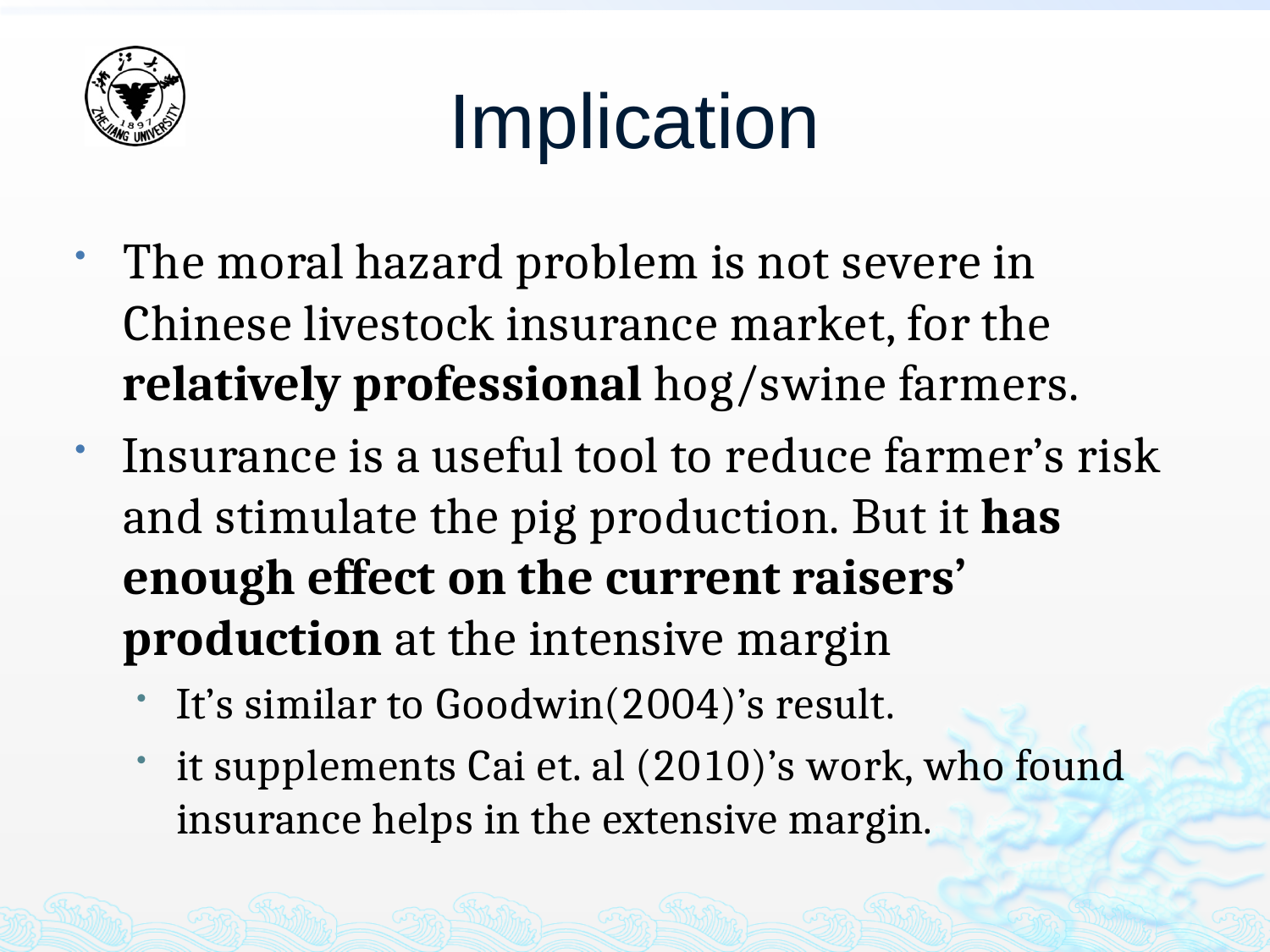

# Implication
The moral hazard problem is not severe in Chinese livestock insurance market, for the relatively professional hog/swine farmers.
Insurance is a useful tool to reduce farmer’s risk and stimulate the pig production. But it has enough effect on the current raisers’ production at the intensive margin
It’s similar to Goodwin(2004)’s result.
it supplements Cai et. al (2010)’s work, who found insurance helps in the extensive margin.